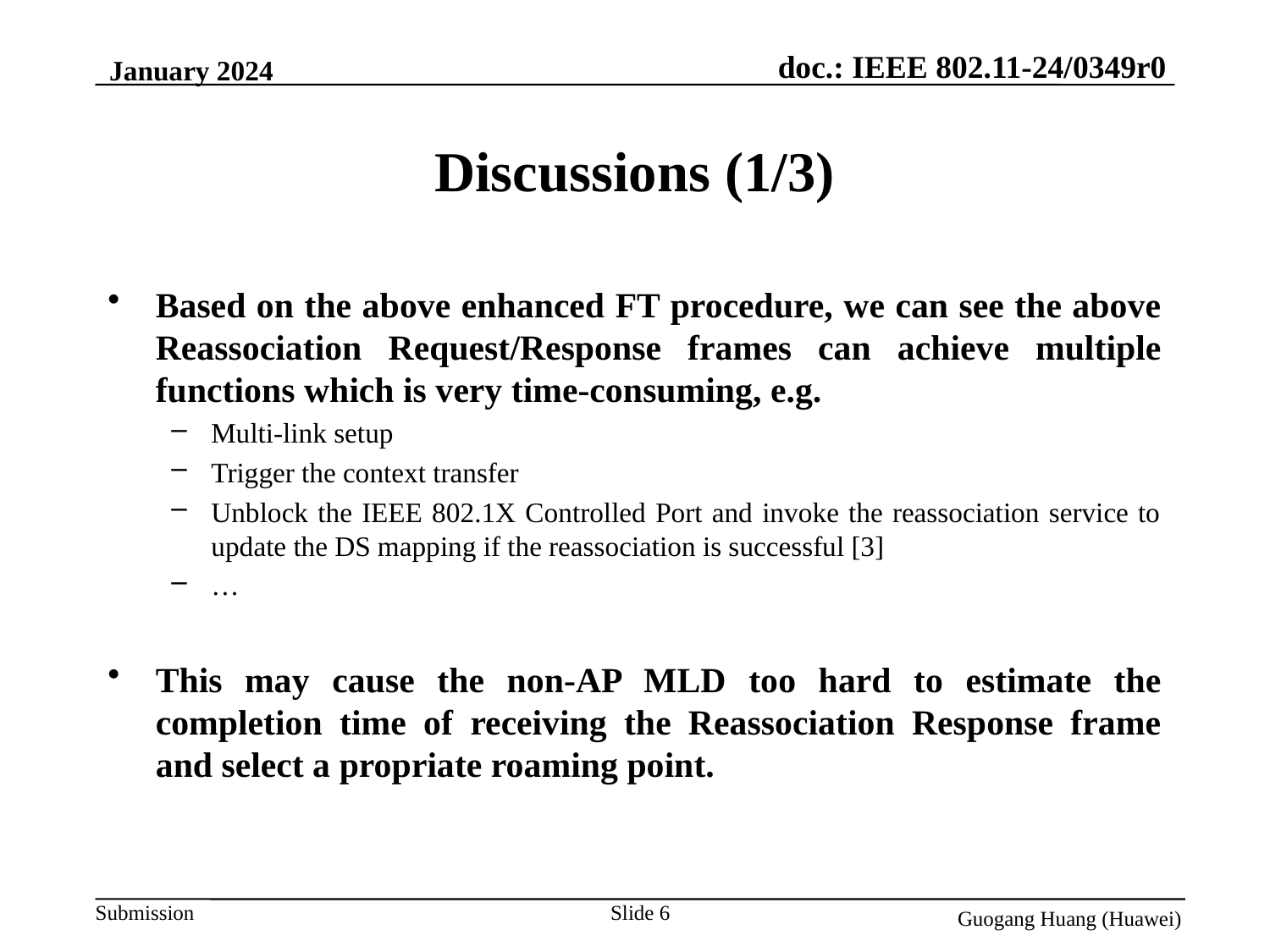

January 2024
# Discussions (1/3)
Based on the above enhanced FT procedure, we can see the above Reassociation Request/Response frames can achieve multiple functions which is very time-consuming, e.g.
Multi-link setup
Trigger the context transfer
Unblock the IEEE 802.1X Controlled Port and invoke the reassociation service to update the DS mapping if the reassociation is successful [3]
…

This may cause the non-AP MLD too hard to estimate the completion time of receiving the Reassociation Response frame and select a propriate roaming point.
Slide 6
Guogang Huang (Huawei)